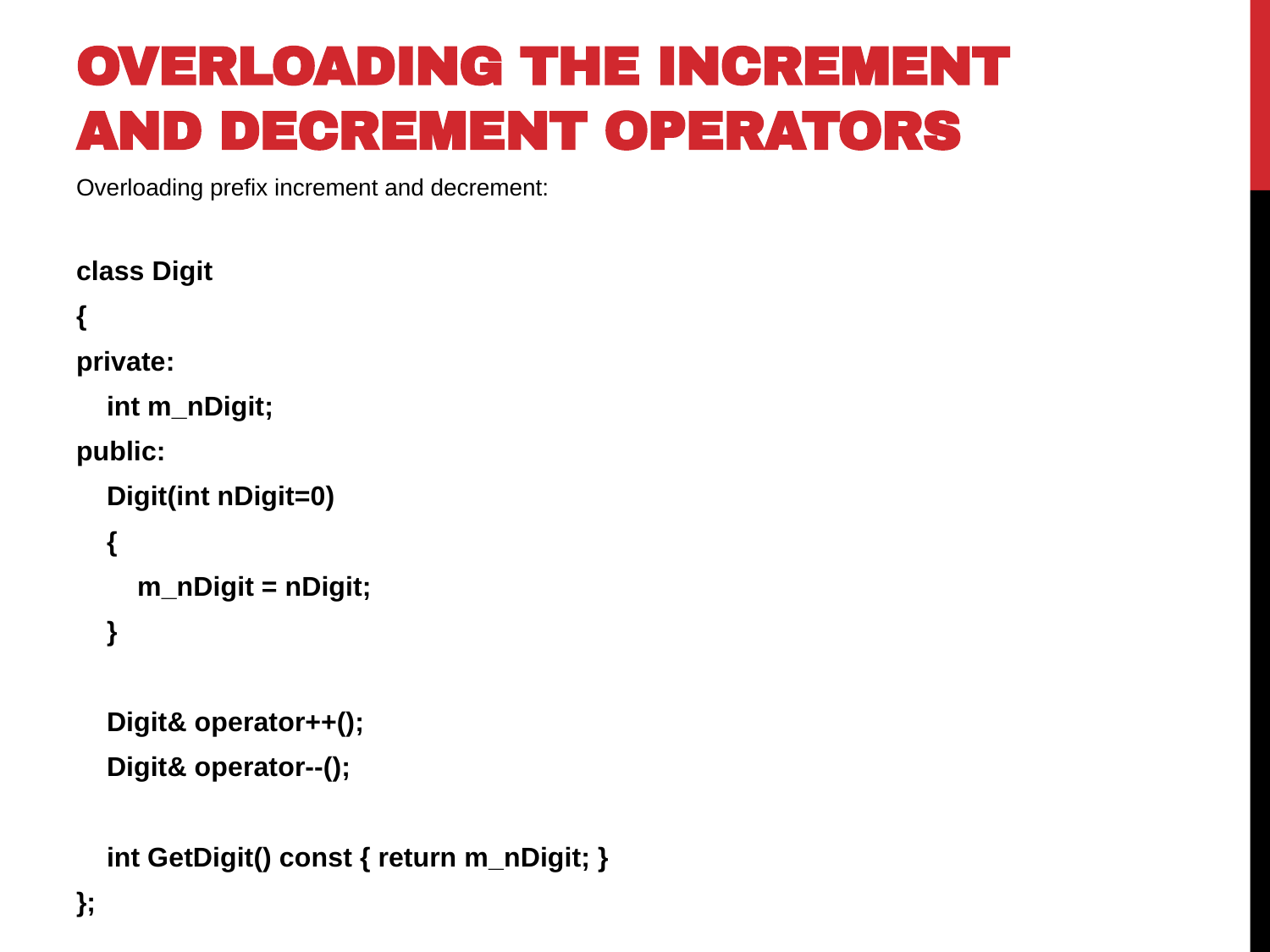

# Overloading the increment and decrement operators
Overloading prefix increment and decrement:

class Digit
{
private:
    int m_nDigit;
public:
    Digit(int nDigit=0)
    {
        m_nDigit = nDigit;
    }

    Digit& operator++();
    Digit& operator--();

    int GetDigit() const { return m_nDigit; }
};